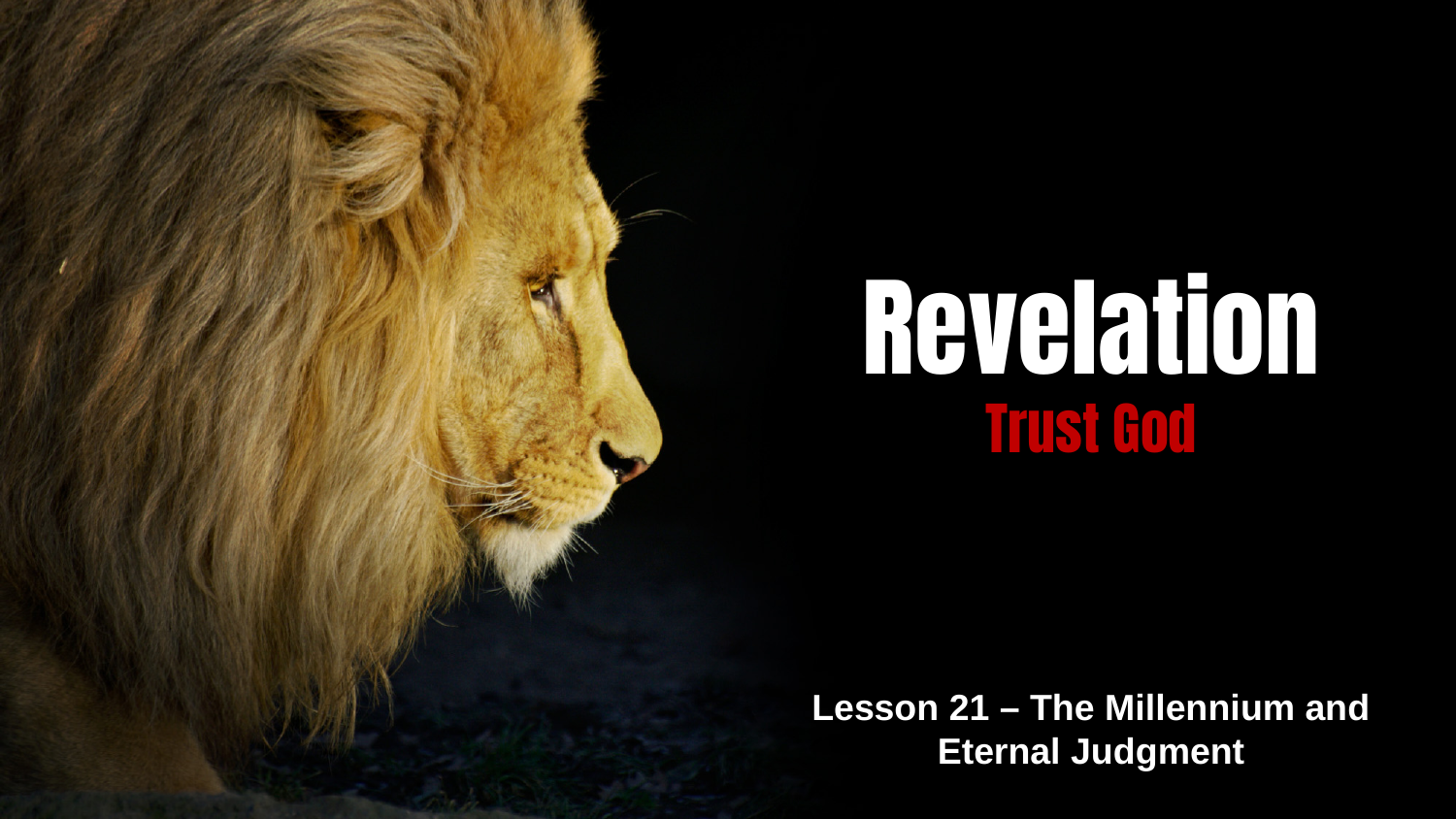

# Revelation Trust God
Lesson 21 – The Millennium and Eternal Judgment